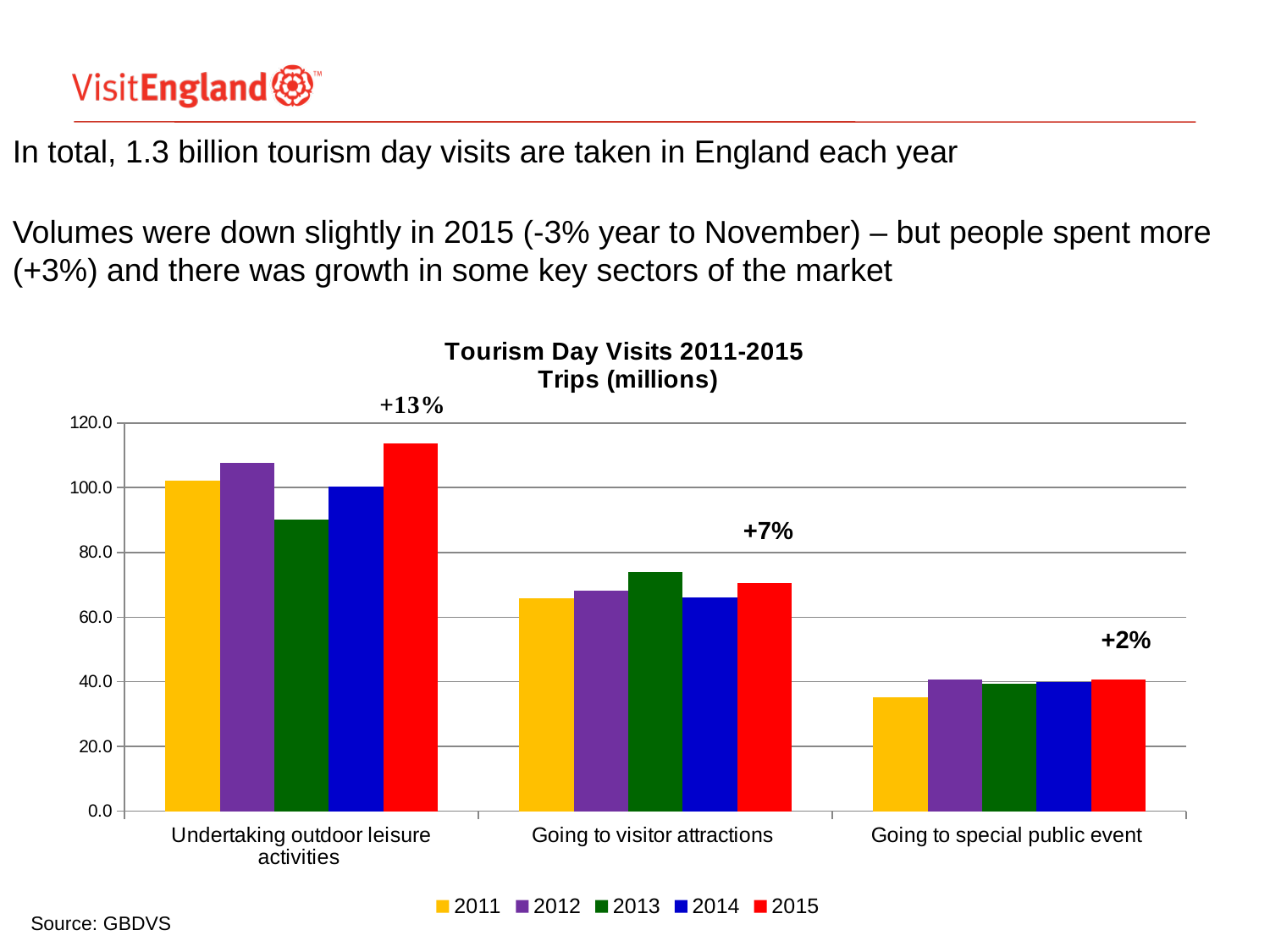

# In total, 1.3 billion tourism day visits are taken in England each year Volumes were down slightly in 2015 (-3% year to November) – but people spent more (+3%) and there was growth in some key sectors of the market

### Chart: Tourism Day Visits 2011-2015
Trips (millions)

| Category | 2011 | 2012 | 2013 | 2014 | 2015 |
|---|---|---|---|---|---|
| Undertaking outdoor leisure activities  | 102.1 | 107.7 | 90.1 | 100.4247 | 113.55560000000001 |
| Going to visitor attractions  | 65.8 | 68.2 | 74.0 | 66.12270000000001 | 70.51929999999999 |
| Going to special public event  | 35.2 | 40.699999999999996 | 39.4 | 40.0276 | 40.6283 |
+7%
+2%
Source: GBDVS